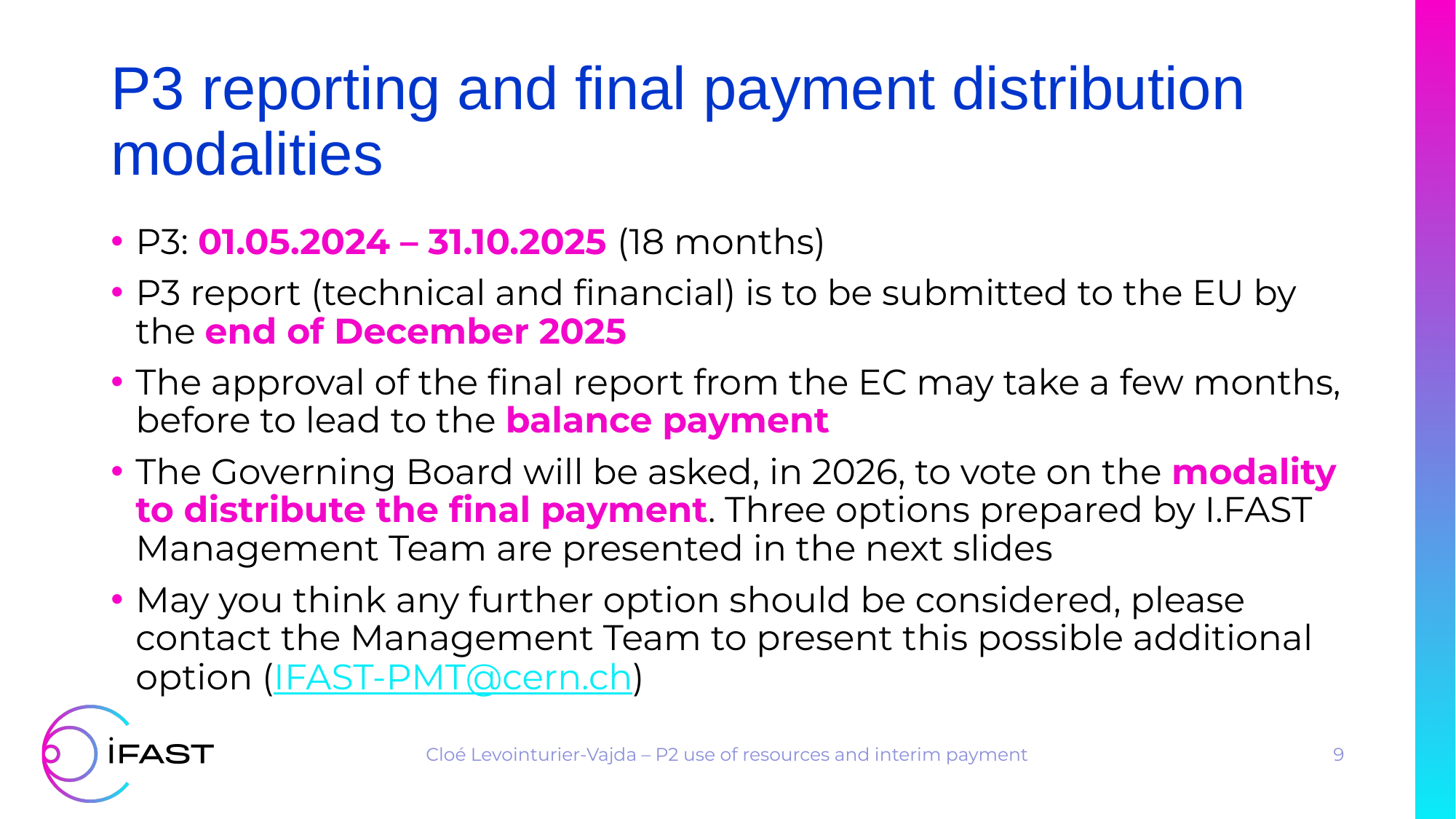

# P3 reporting and final payment distribution modalities
P3: 01.05.2024 – 31.10.2025 (18 months)
P3 report (technical and financial) is to be submitted to the EU by the end of December 2025
The approval of the final report from the EC may take a few months, before to lead to the balance payment
The Governing Board will be asked, in 2026, to vote on the modality to distribute the final payment. Three options prepared by I.FAST Management Team are presented in the next slides
May you think any further option should be considered, please contact the Management Team to present this possible additional option (IFAST-PMT@cern.ch)
Cloé Levointurier-Vajda – P2 use of resources and interim payment
9